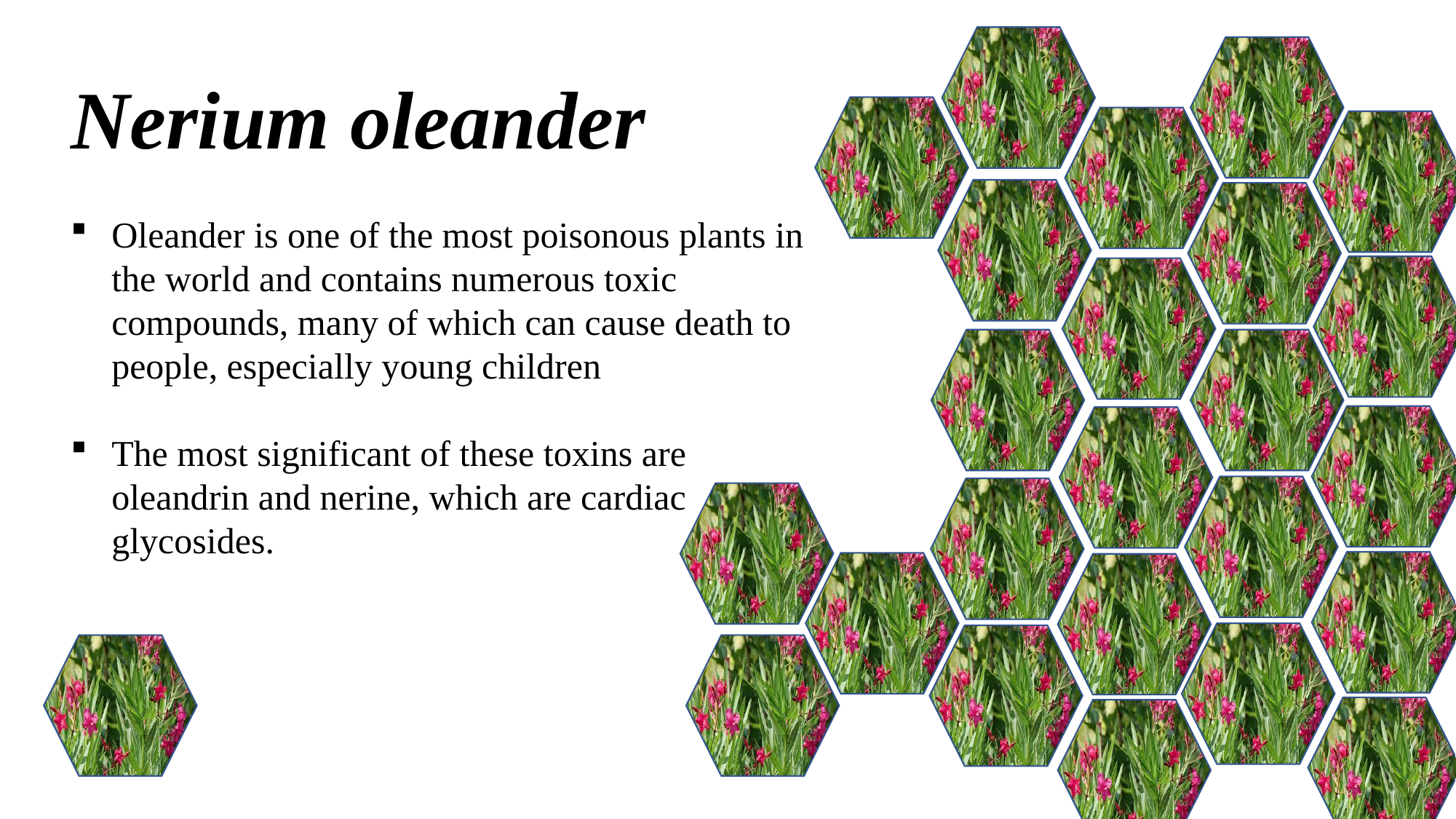

Nerium oleander
Oleander is one of the most poisonous plants in the world and contains numerous toxic compounds, many of which can cause death to people, especially young children

The most significant of these toxins are oleandrin and nerine, which are cardiac glycosides.